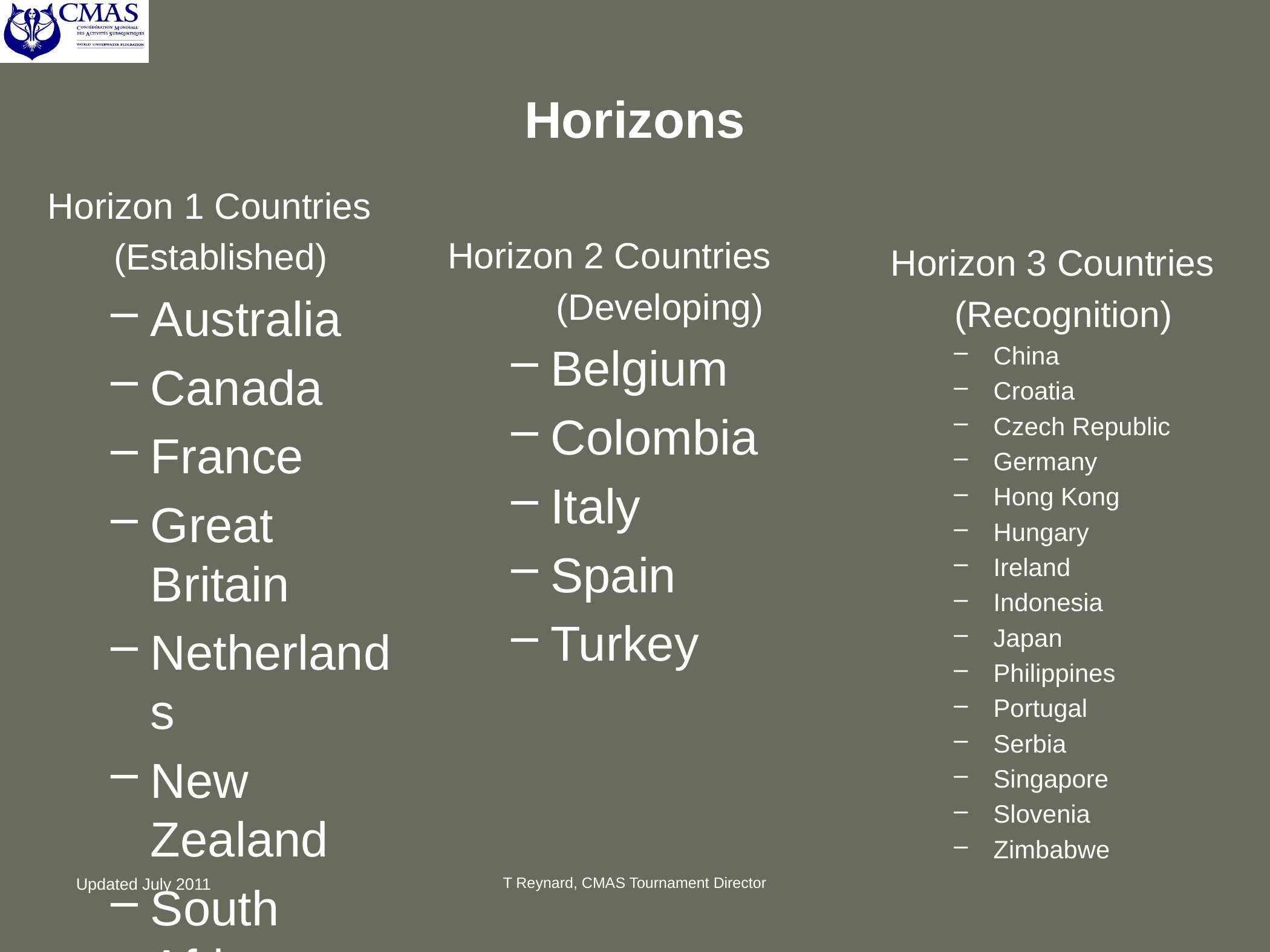

# Horizons
Horizon 1 Countries
(Established)
Australia
Canada
France
Great Britain
Netherlands
New Zealand
South Africa
USA
Horizon 2 Countries
(Developing)
Belgium
Colombia
Italy
Spain
Turkey

Horizon 3 Countries
(Recognition)
China
Croatia
Czech Republic
Germany
Hong Kong
Hungary
Ireland
Indonesia
Japan
Philippines
Portugal
Serbia
Singapore
Slovenia
Zimbabwe

Updated July 2011
T Reynard, CMAS Tournament Director